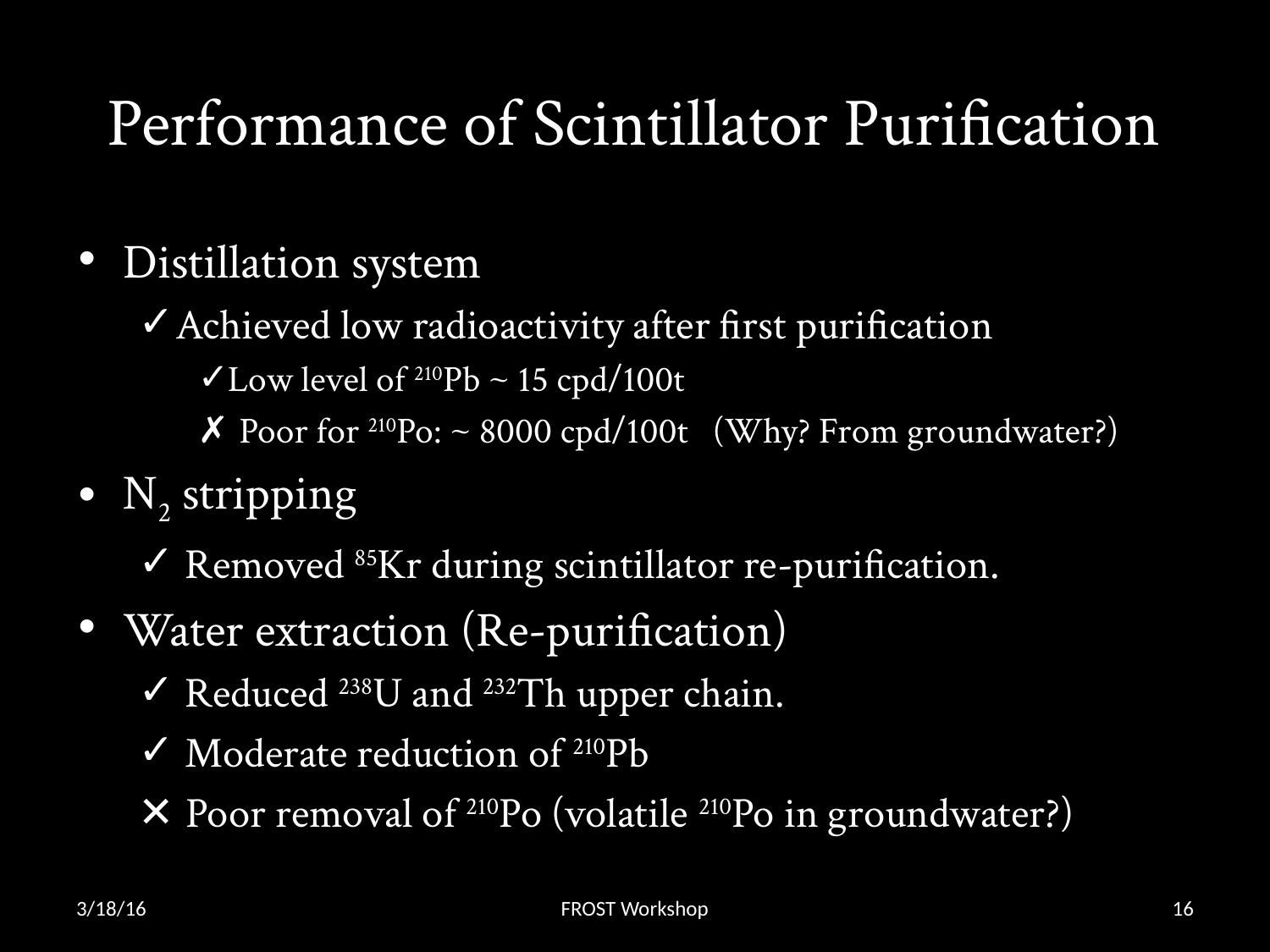

# Performance of Scintillator Purification
Distillation system
Achieved low radioactivity after first purification
Low level of 210Pb ~ 15 cpd/100t
✗ Poor for 210Po: ~ 8000 cpd/100t   (Why? From groundwater?)
N2 stripping
 Removed 85Kr during scintillator re-purification.
Water extraction (Re-purification)
 Reduced 238U and 232Th upper chain.
 Moderate reduction of 210Pb
✕ Poor removal of 210Po (volatile 210Po in groundwater?)

3/18/16
FROST Workshop
16